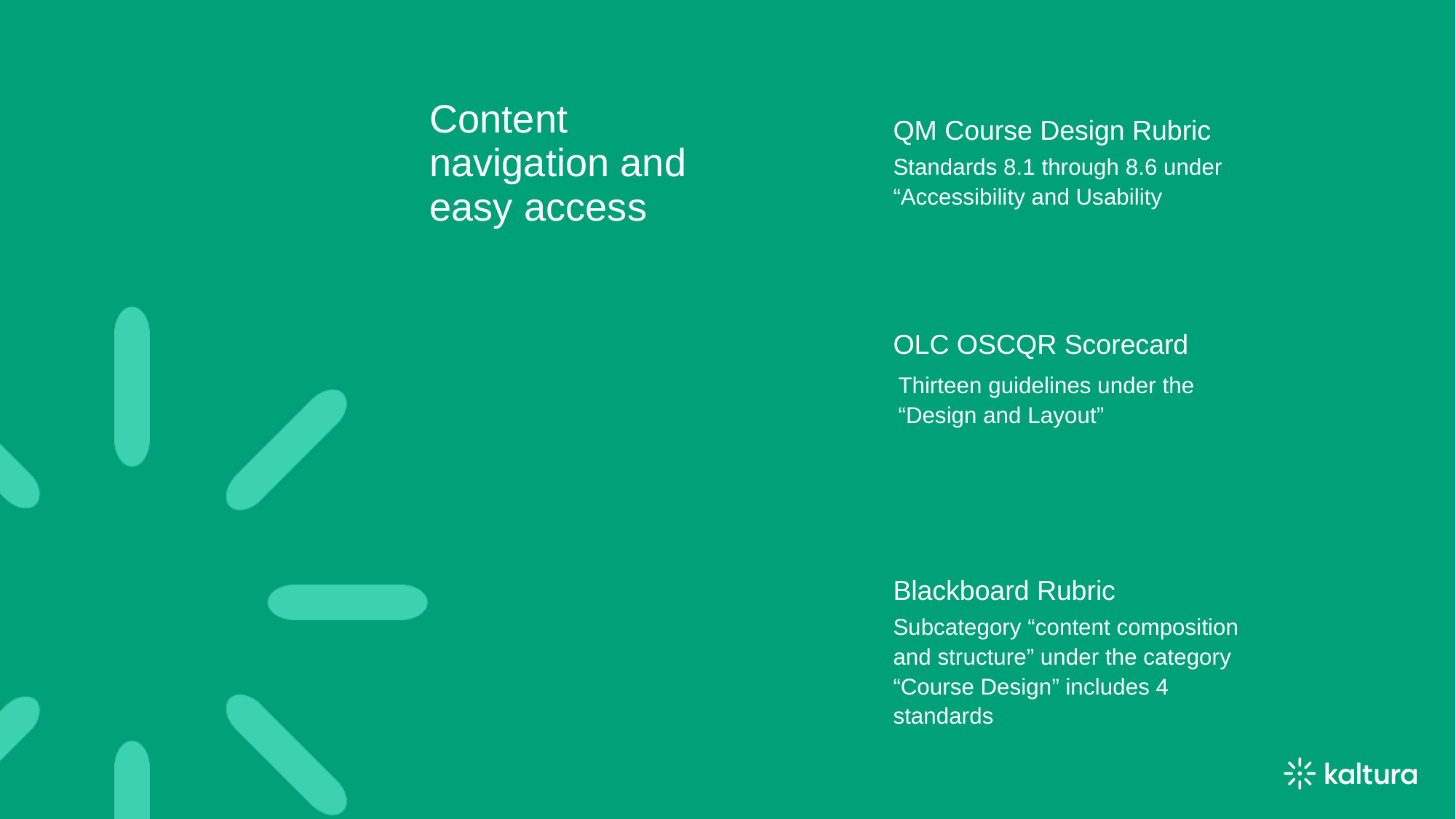

# Content navigation and easy access
QM Course Design Rubric
Standards 8.1 through 8.6 under “Accessibility and Usability
OLC OSCQR Scorecard
Thirteen guidelines under the “Design and Layout”
Blackboard Rubric
Subcategory “content composition and structure” under the category “Course Design” includes 4 standards